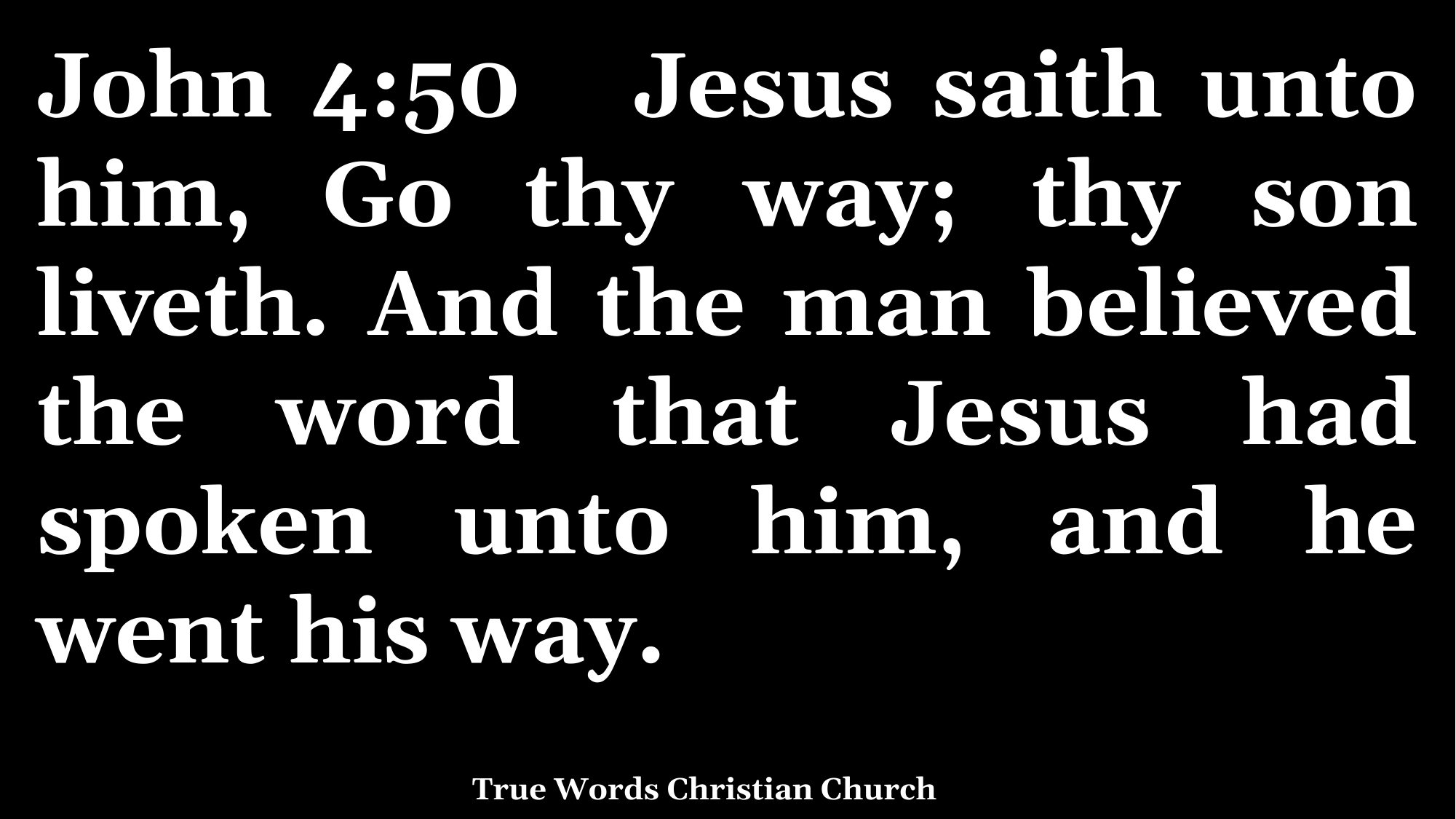

John 4:50   Jesus saith unto him, Go thy way; thy son liveth. And the man believed the word that Jesus had spoken unto him, and he went his way.
True Words Christian Church